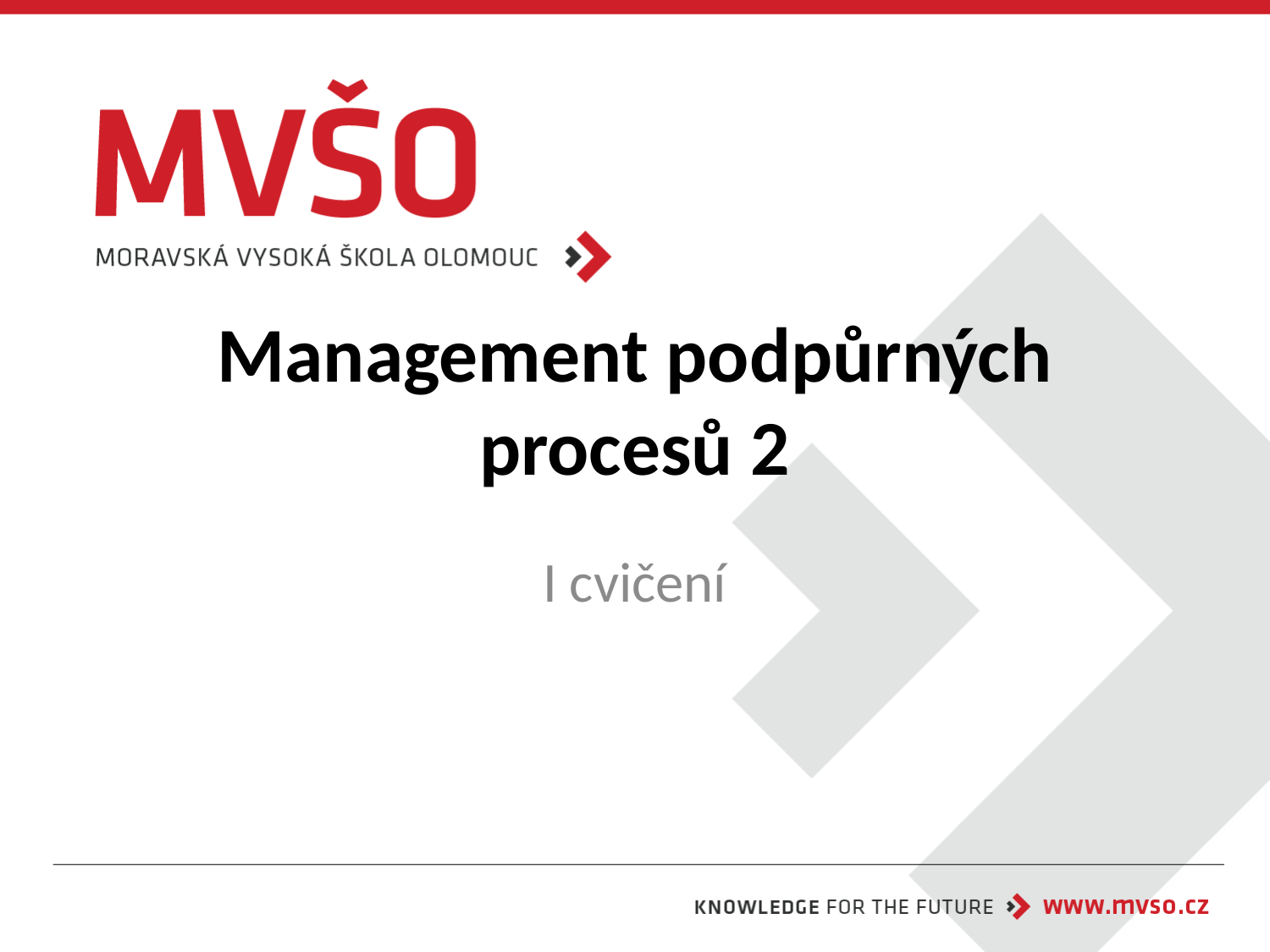

# Management podpůrných procesů 2
I cvičení